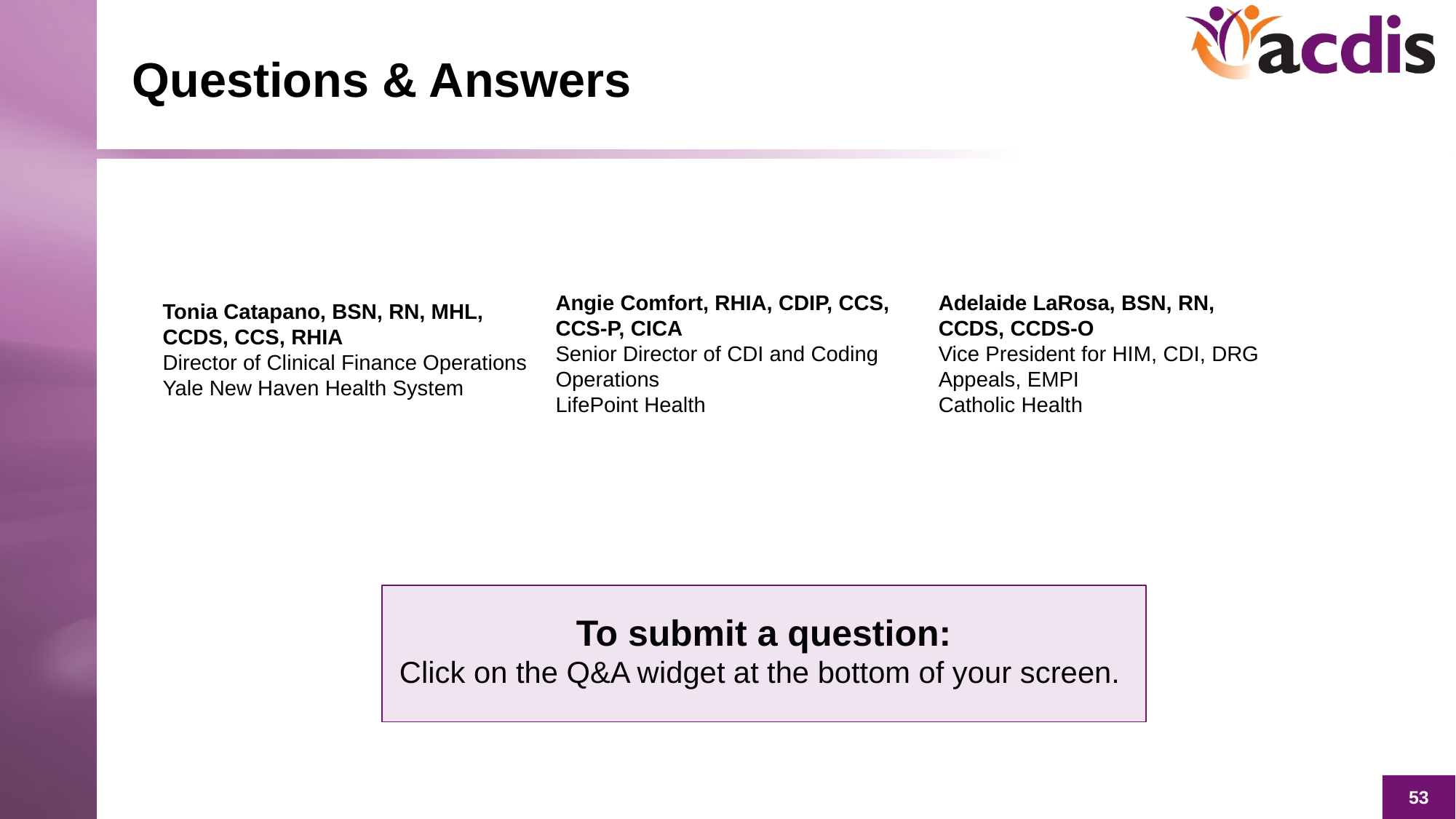

# Questions & Answers
Adelaide LaRosa, BSN, RN, CCDS, CCDS-O
Vice President for HIM, CDI, DRG Appeals, EMPI
Catholic Health
Angie Comfort, RHIA, CDIP, CCS, CCS-P, CICA
Senior Director of CDI and Coding Operations
LifePoint Health
Tonia Catapano, BSN, RN, MHL, CCDS, CCS, RHIA
Director of Clinical Finance Operations
Yale New Haven Health System
To submit a question:
Click on the Q&A widget at the bottom of your screen.